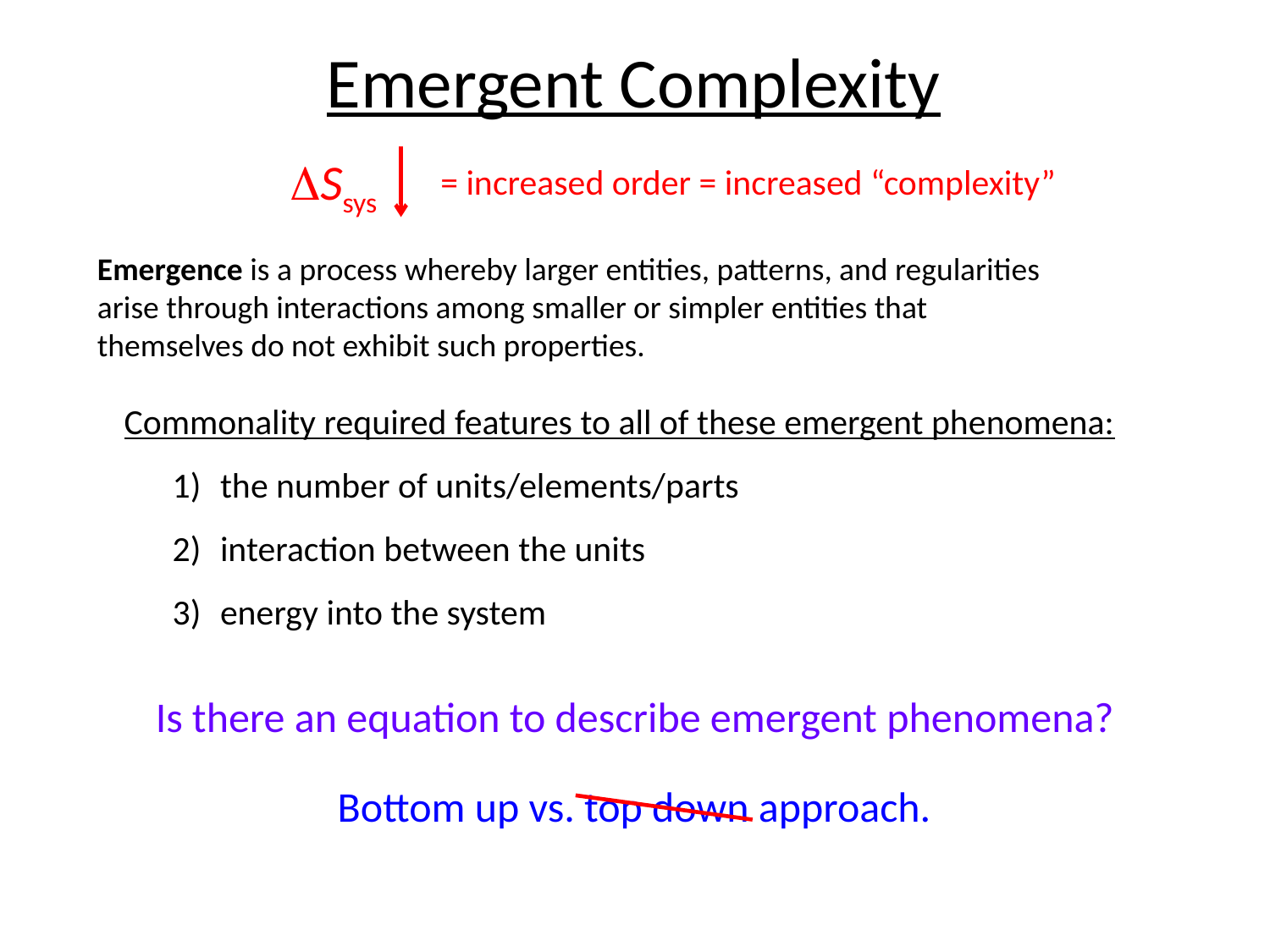

Emergent Complexity
ΔSsys
= increased order = increased “complexity”
Emergence is a process whereby larger entities, patterns, and regularities arise through interactions among smaller or simpler entities that themselves do not exhibit such properties.
Commonality required features to all of these emergent phenomena:
the number of units/elements/parts
interaction between the units
energy into the system
Is there an equation to describe emergent phenomena?
Bottom up vs. top down approach.